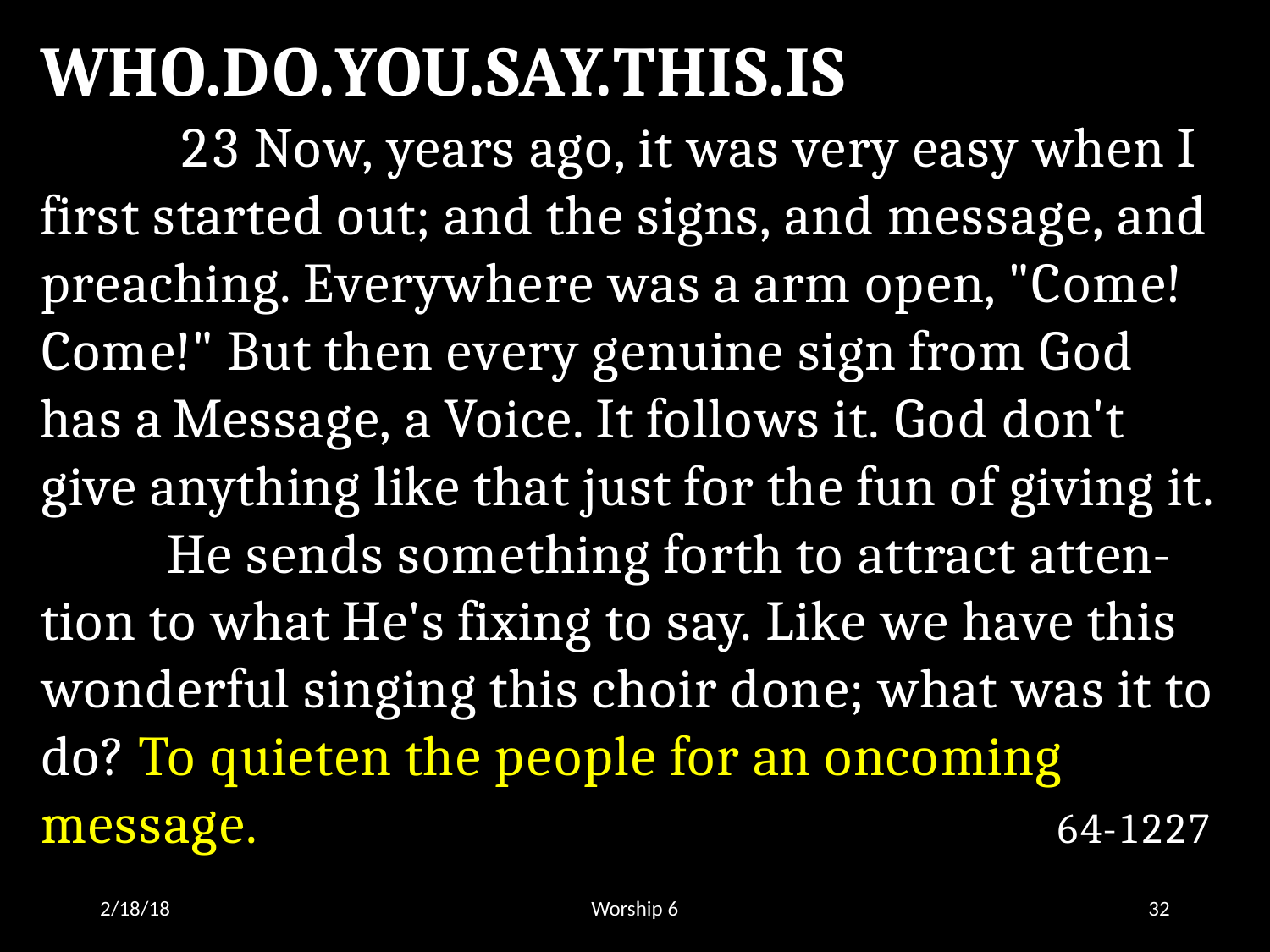

WHO.DO.YOU.SAY.THIS.IS
	 23 Now, years ago, it was very easy when I first started out; and the signs, and message, and preaching. Everywhere was a arm open, "Come! Come!" But then every genuine sign from God has a Message, a Voice. It follows it. God don't give anything like that just for the fun of giving it.
	He sends something forth to attract atten-tion to what He's fixing to say. Like we have this wonderful singing this choir done; what was it to do? To quieten the people for an oncoming message. 							64-1227
2/18/18
Worship 6
32